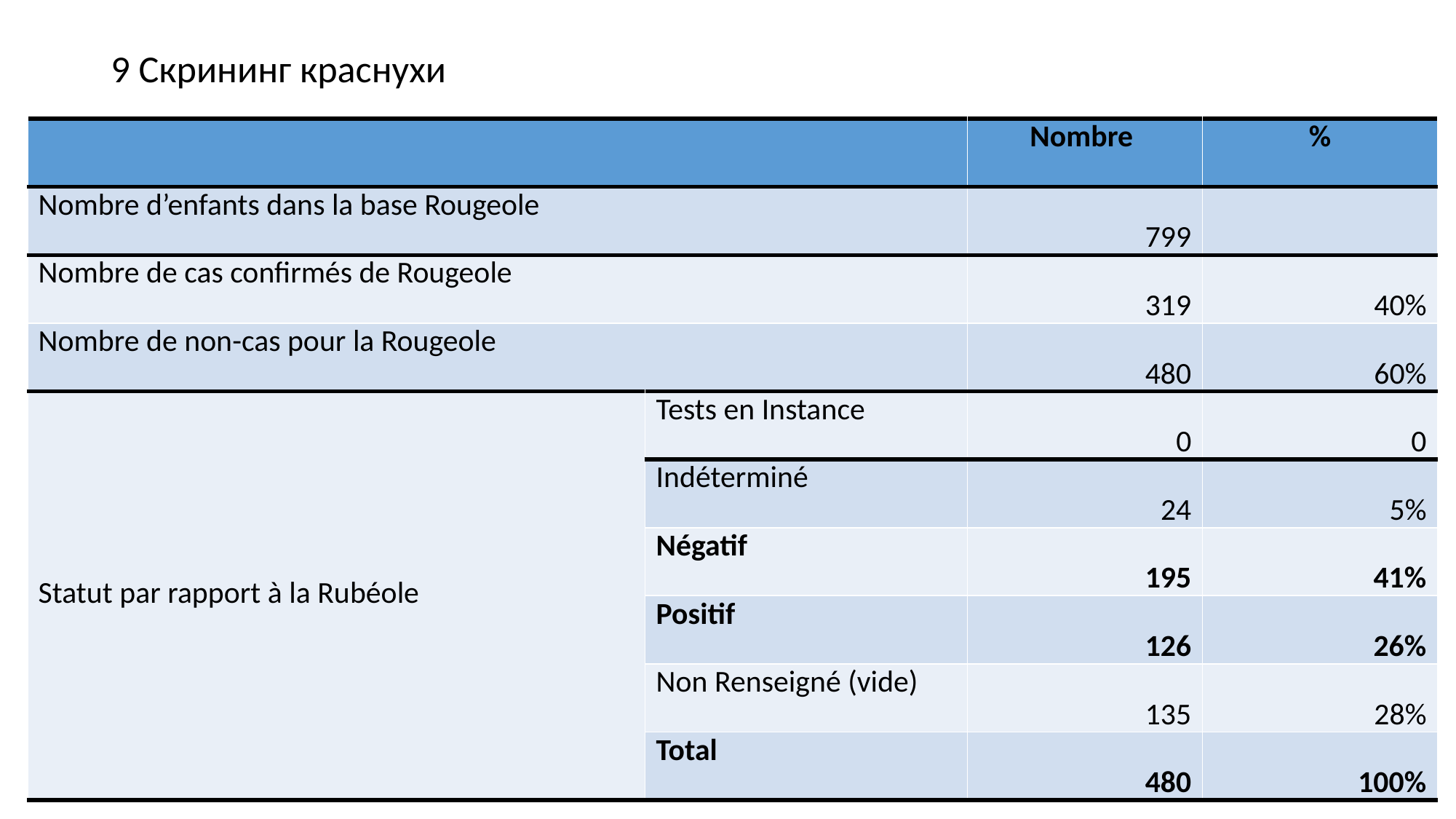

# 9 Скрининг краснухи
|  |  | Nombre | % |
| --- | --- | --- | --- |
| Nombre d’enfants dans la base Rougeole |  | 799 |  |
| Nombre de cas confirmés de Rougeole |  | 319 | 40% |
| Nombre de non-cas pour la Rougeole |  | 480 | 60% |
| Statut par rapport à la Rubéole | Tests en Instance | 0 | 0 |
|  | Indéterminé | 24 | 5% |
|  | Négatif | 195 | 41% |
|  | Positif | 126 | 26% |
|  | Non Renseigné (vide) | 135 | 28% |
|  | Total | 480 | 100% |